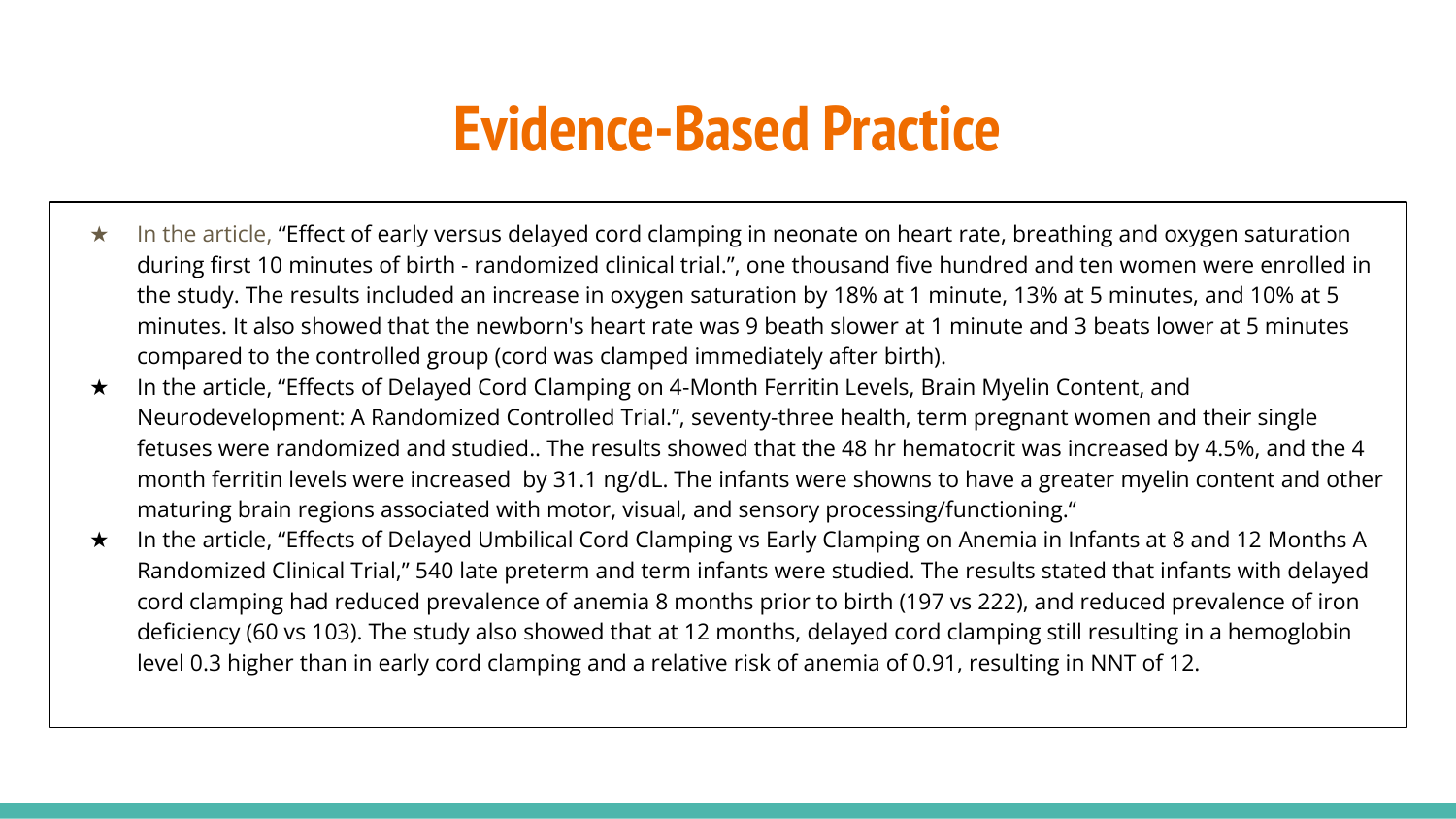

# Evidence-Based Practice
In the article, “Effect of early versus delayed cord clamping in neonate on heart rate, breathing and oxygen saturation during first 10 minutes of birth - randomized clinical trial.”, one thousand five hundred and ten women were enrolled in the study. The results included an increase in oxygen saturation by 18% at 1 minute, 13% at 5 minutes, and 10% at 5 minutes. It also showed that the newborn's heart rate was 9 beath slower at 1 minute and 3 beats lower at 5 minutes compared to the controlled group (cord was clamped immediately after birth).
In the article, “Effects of Delayed Cord Clamping on 4-Month Ferritin Levels, Brain Myelin Content, and Neurodevelopment: A Randomized Controlled Trial.”, seventy-three health, term pregnant women and their single fetuses were randomized and studied.. The results showed that the 48 hr hematocrit was increased by 4.5%, and the 4 month ferritin levels were increased  by 31.1 ng/dL. The infants were showns to have a greater myelin content and other maturing brain regions associated with motor, visual, and sensory processing/functioning.“
In the article, “Effects of Delayed Umbilical Cord Clamping vs Early Clamping on Anemia in Infants at 8 and 12 Months A Randomized Clinical Trial,” 540 late preterm and term infants were studied. The results stated that infants with delayed cord clamping had reduced prevalence of anemia 8 months prior to birth (197 vs 222), and reduced prevalence of iron deficiency (60 vs 103). The study also showed that at 12 months, delayed cord clamping still resulting in a hemoglobin level 0.3 higher than in early cord clamping and a relative risk of anemia of 0.91, resulting in NNT of 12.